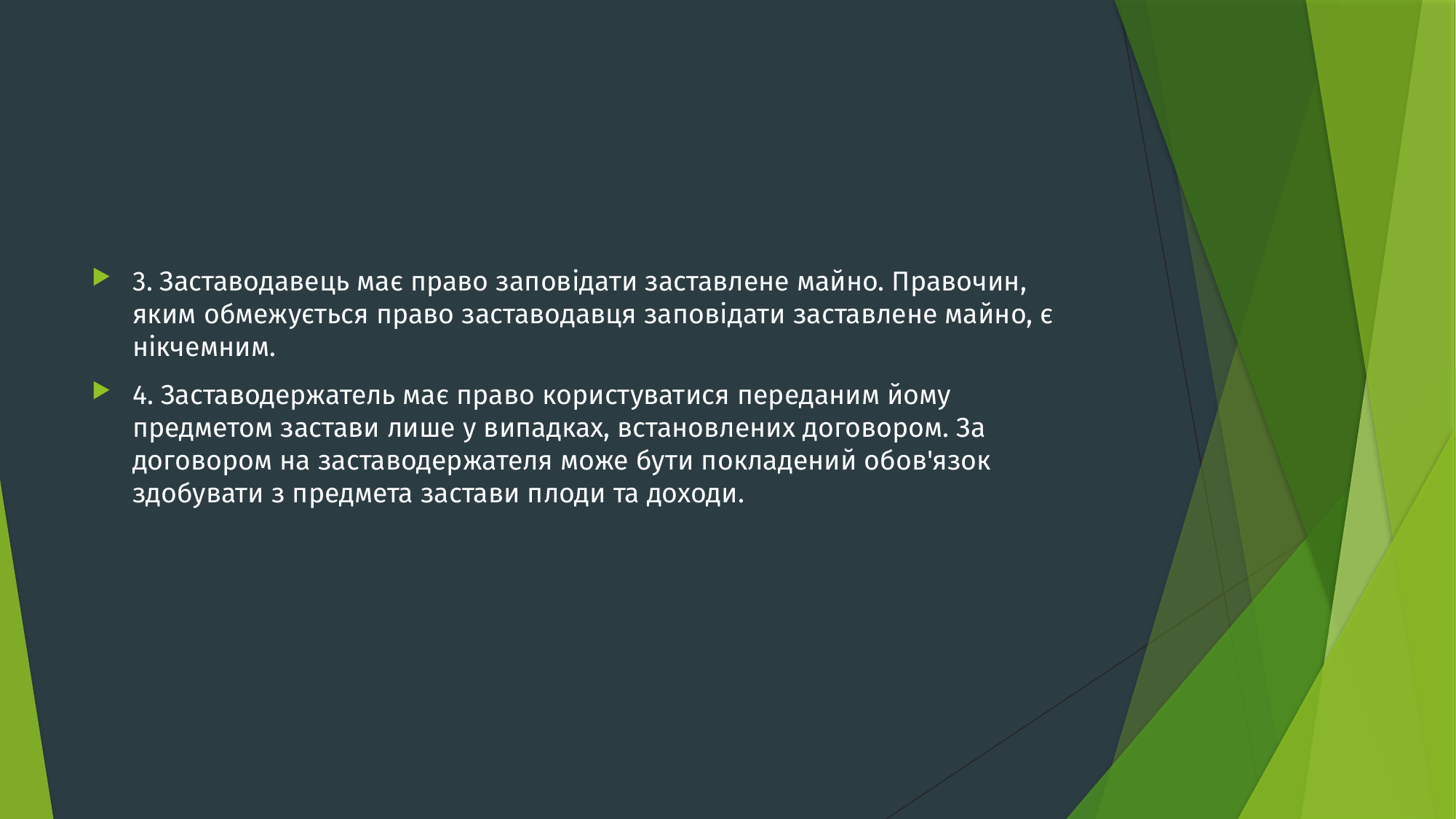

#
3. Заставодавець має право заповідати заставлене майно. Правочин, яким обмежується право заставодавця заповідати заставлене майно, є нікчемним.
4. Заставодержатель має право користуватися переданим йому предметом застави лише у випадках, встановлених договором. За договором на заставодержателя може бути покладений обов'язок здобувати з предмета застави плоди та доходи.